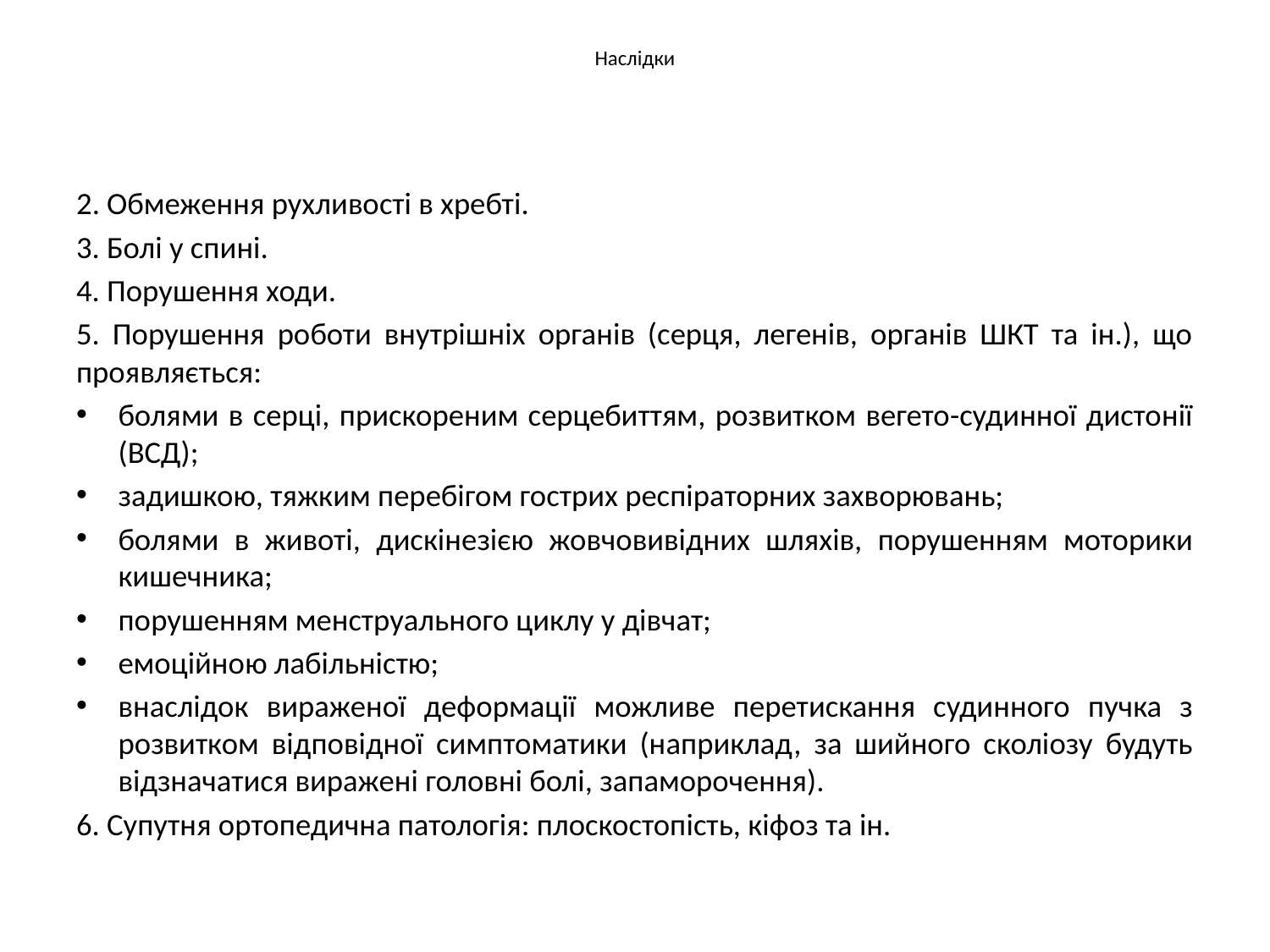

# Наслідки

2. Обмеження рухливості в хребті.
3. Болі у спині.
4. Порушення ходи.
5. Порушення роботи внутрішніх органів (серця, легенів, органів ШКТ та ін.), що проявляється:
болями в серці, прискореним серцебиттям, розвитком вегето-судинної дистонії (ВСД);
задишкою, тяжким перебігом гострих респіраторних захворювань;
болями в животі, дискінезією жовчовивідних шляхів, порушенням моторики кишечника;
порушенням менструального циклу у дівчат;
емоційною лабільністю;
внаслідок вираженої деформації можливе перетискання судинного пучка з розвитком відповідної симптоматики (наприклад, за шийного сколіозу будуть відзначатися виражені головні болі, запаморочення).
6. Супутня ортопедична патологія: плоскостопість, кіфоз та ін.